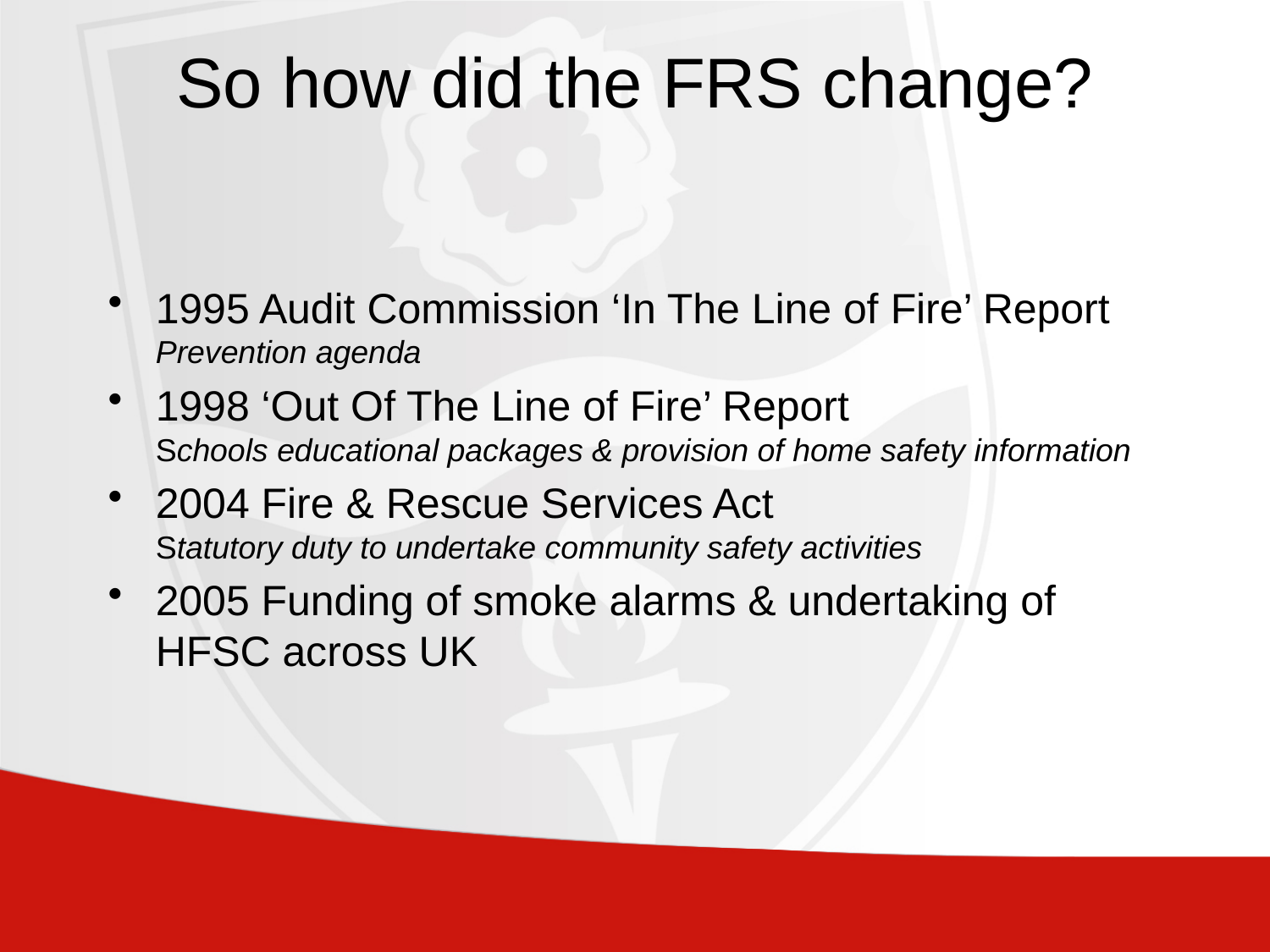

# So how did the FRS change?
1995 Audit Commission ‘In The Line of Fire’ Report Prevention agenda
1998 ‘Out Of The Line of Fire’ Report                   Schools educational packages & provision of home safety information
2004 Fire & Rescue Services Act                       Statutory duty to undertake community safety activities
2005 Funding of smoke alarms & undertaking of HFSC across UK